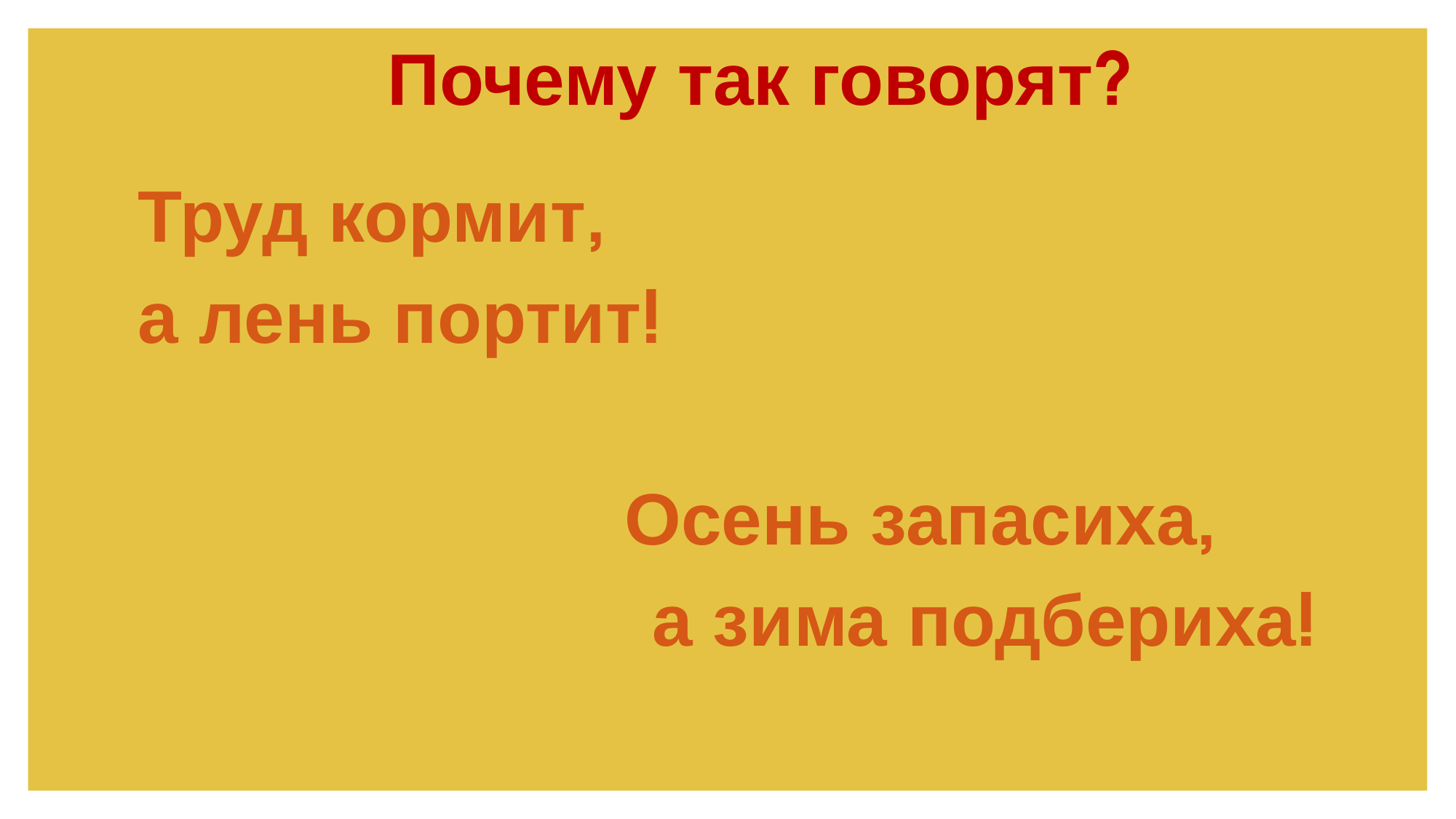

# Почему так говорят?
Труд кормит,
а лень портит!

                   Осень запасиха,
а зима подбериха!